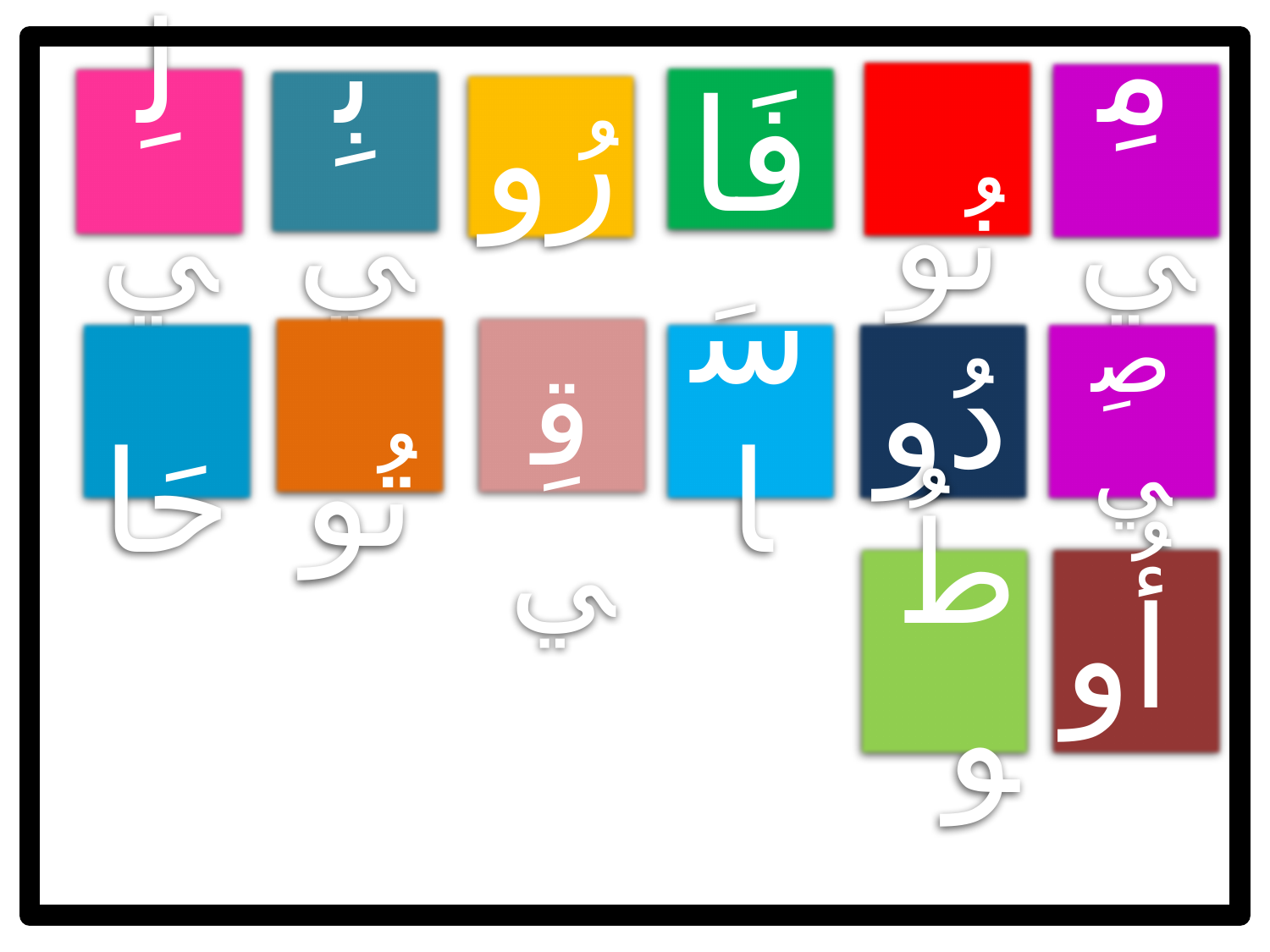

نُو
مِي
فَا
لِي
بِي
رُو
 تُو
 قِي
 حَا
سَا
دُو
صِي
طُو
 أُو